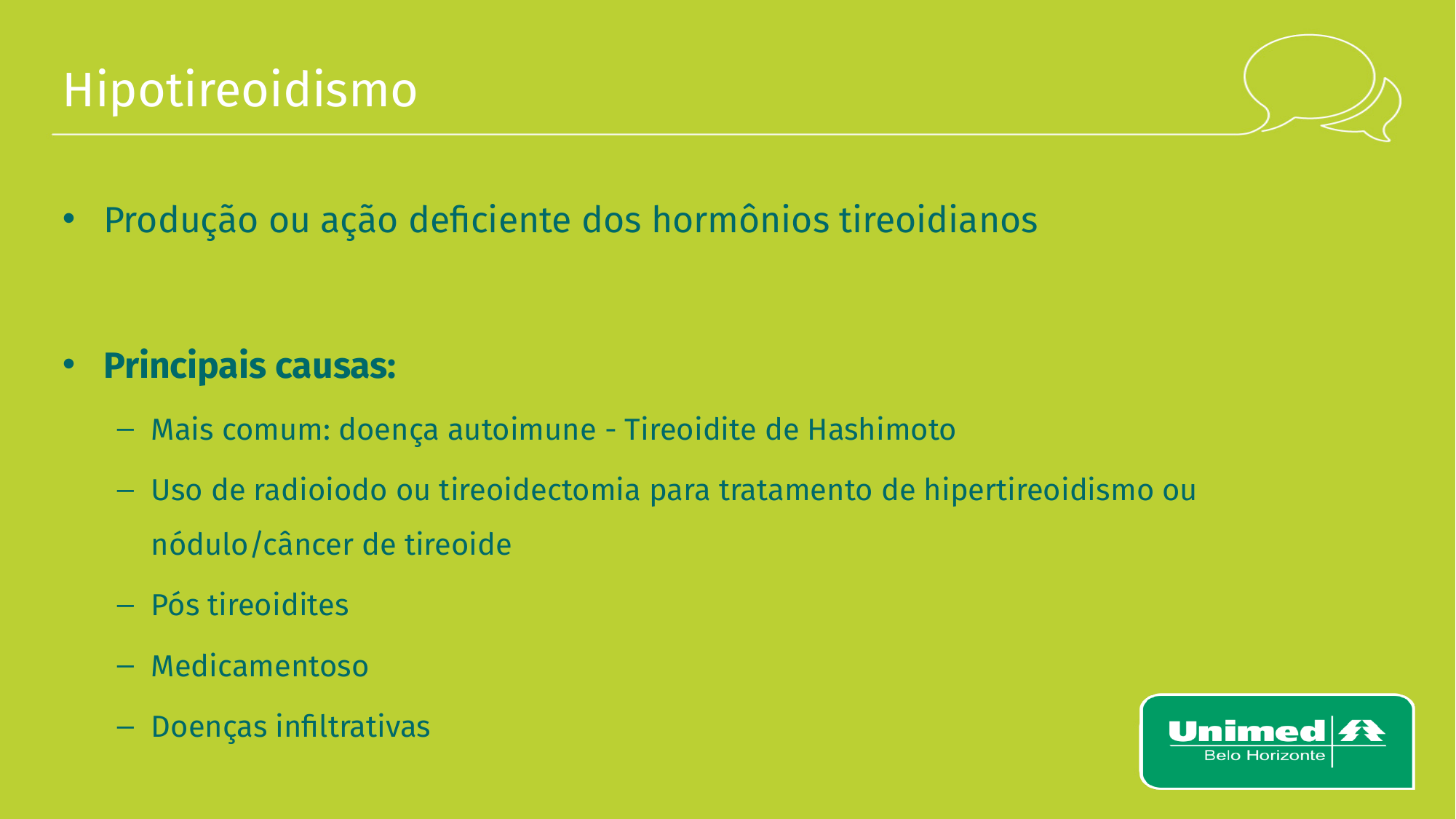

# Hipotireoidismo
Produção ou ação deficiente dos hormônios tireoidianos

Principais causas:
Mais comum: doença autoimune - Tireoidite de Hashimoto
Uso de radioiodo ou tireoidectomia para tratamento de hipertireoidismo ou nódulo/câncer de tireoide
Pós tireoidites
Medicamentoso
Doenças infiltrativas